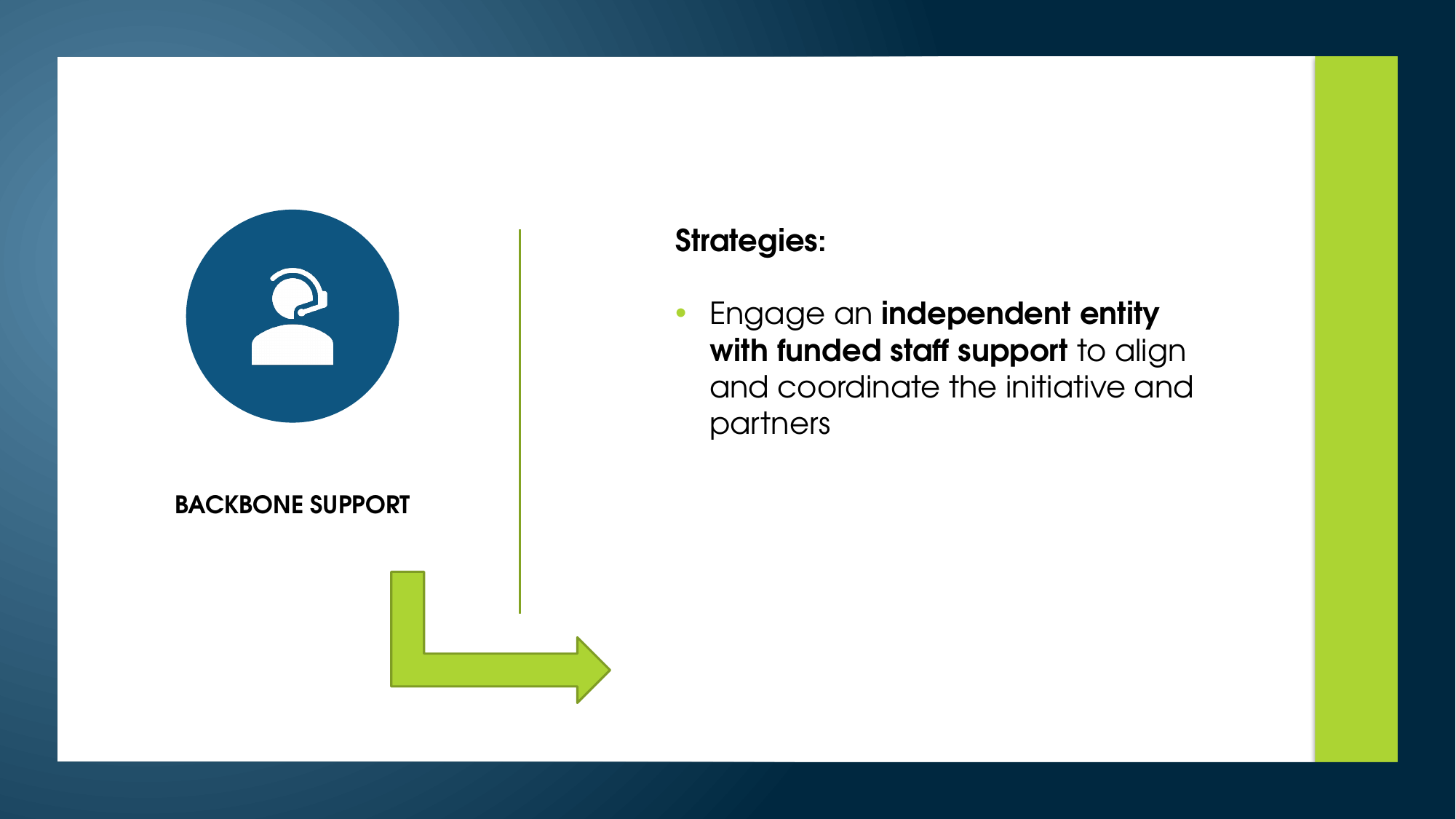

Backbone Support
Strategies:

Engage an independent entity with funded staff support to align and coordinate the initiative and partners